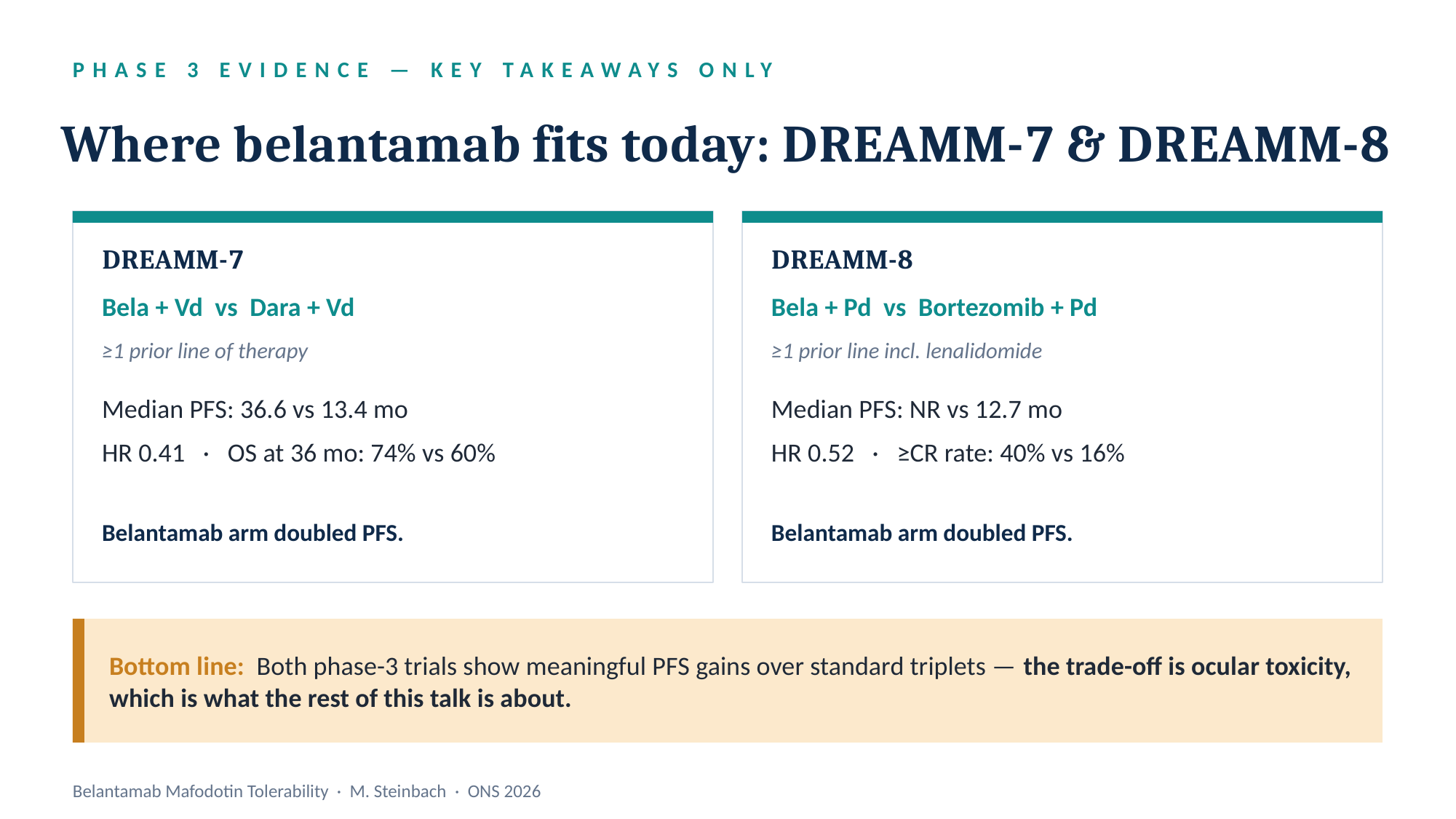

PHASE 3 EVIDENCE — KEY TAKEAWAYS ONLY
Where belantamab fits today: DREAMM-7 & DREAMM-8

DREAMM-7
DREAMM-8
Bela + Vd  vs  Dara + Vd
Bela + Pd  vs  Bortezomib + Pd
≥1 prior line of therapy
≥1 prior line incl. lenalidomide
Median PFS: 36.6 vs 13.4 mo
Median PFS: NR vs 12.7 mo
HR 0.41   ·   OS at 36 mo: 74% vs 60%
HR 0.52   ·   ≥CR rate: 40% vs 16%
Belantamab arm doubled PFS.
Belantamab arm doubled PFS.

Bottom line:  Both phase-3 trials show meaningful PFS gains over standard triplets — the trade-off is ocular toxicity, which is what the rest of this talk is about.
Belantamab Mafodotin Tolerability  ·  M. Steinbach  ·  ONS 2026